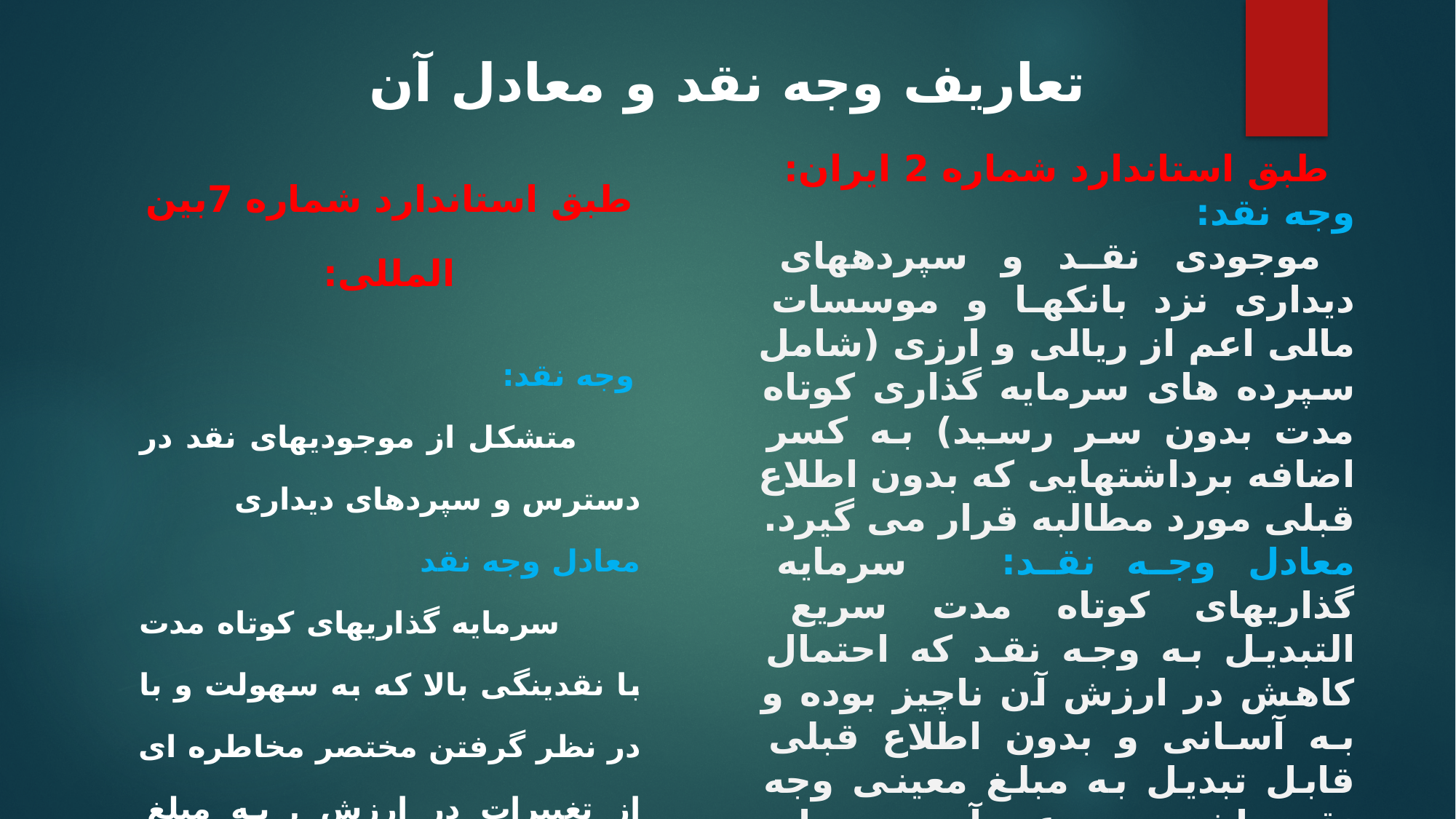

# تعاریف وجه نقد و معادل آن
طبق استاندارد شماره 7بین المللی:

 وجه نقد:
     متشکل از موجودیهای نقد در دسترس و سپردهای دیداری
معادل وجه نقد
       سرمایه گذاریهای کوتاه مدت با نقدینگی بالا که به سهولت و با در نظر گرفتن مختصر مخاطره ای از تغییرات در ارزش , به مبلغ مشخصی وجه نقد قابل تبدیل است
طبق استاندارد شماره 2 ایران:
وجه نقد:
 موجودی نقد و سپردههای دیداری نزد بانکها و موسسات مالی اعم از ریالی و ارزی (شامل سپرده های سرمایه گذاری کوتاه مدت بدون سر رسید) به کسر اضافه برداشتهایی که بدون اطلاع قبلی مورد مطالبه قرار می گیرد.
معادل وجه نقد:   سرمایه گذاریهای کوتاه مدت سریع التبدیل به وجه نقد که احتمال کاهش در ارزش آن ناچیز بوده و به آسانی و بدون اطلاع قبلی قابل تبدیل به مبلغ معینی وجه نقد باشد و موعد آن در زمان تحصیل تا سررسید حداکثر سه ماه باشد به کسر وامها و قرض الحسنه های دریافتی از بانکها و سایر اشخاص که ظرف سه ماه از تاریخ تحصیل قابل بازپرداخت است